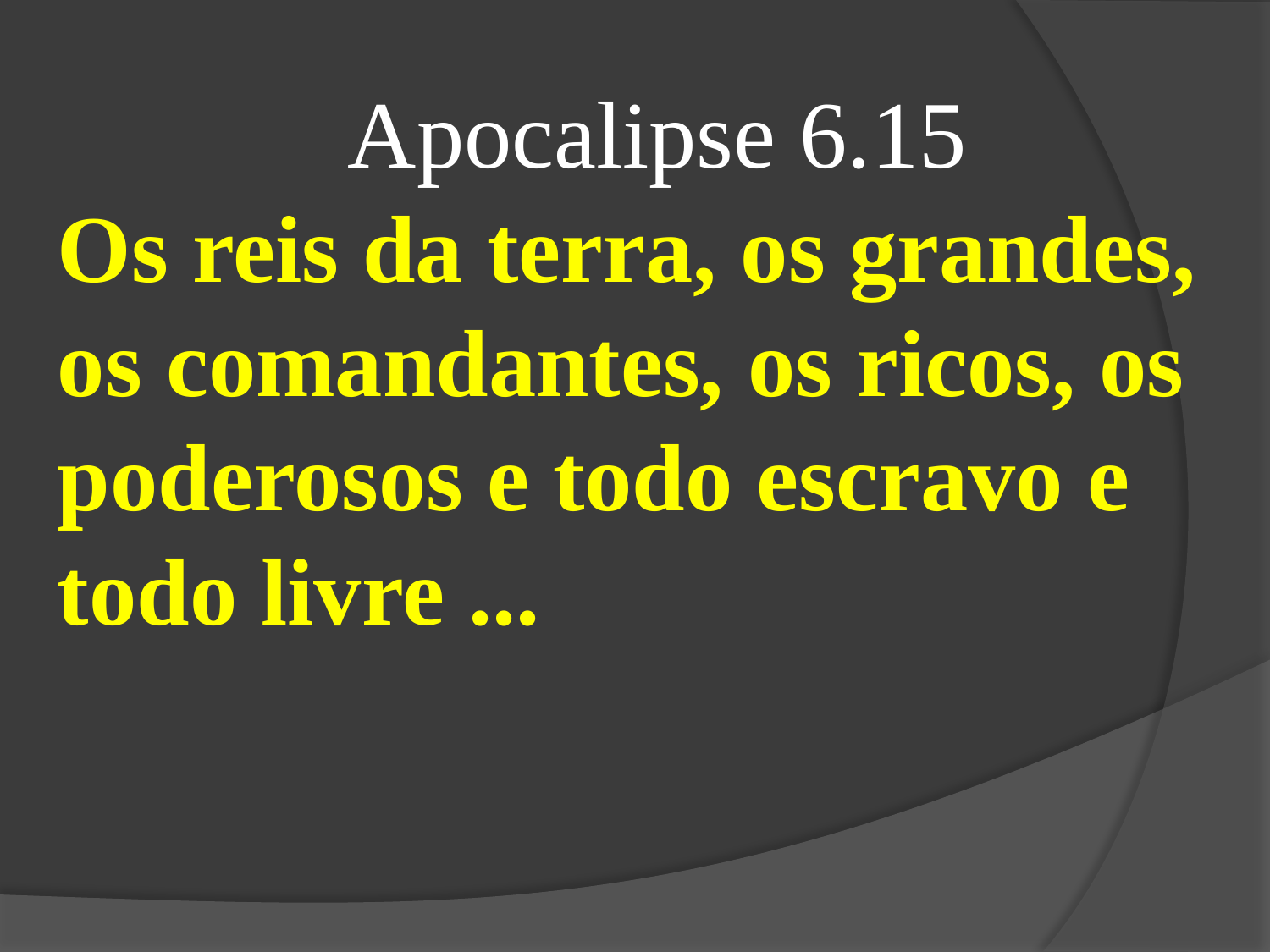

Apocalipse 6.15
Os reis da terra, os grandes, os comandantes, os ricos, os poderosos e todo escravo e todo livre ...